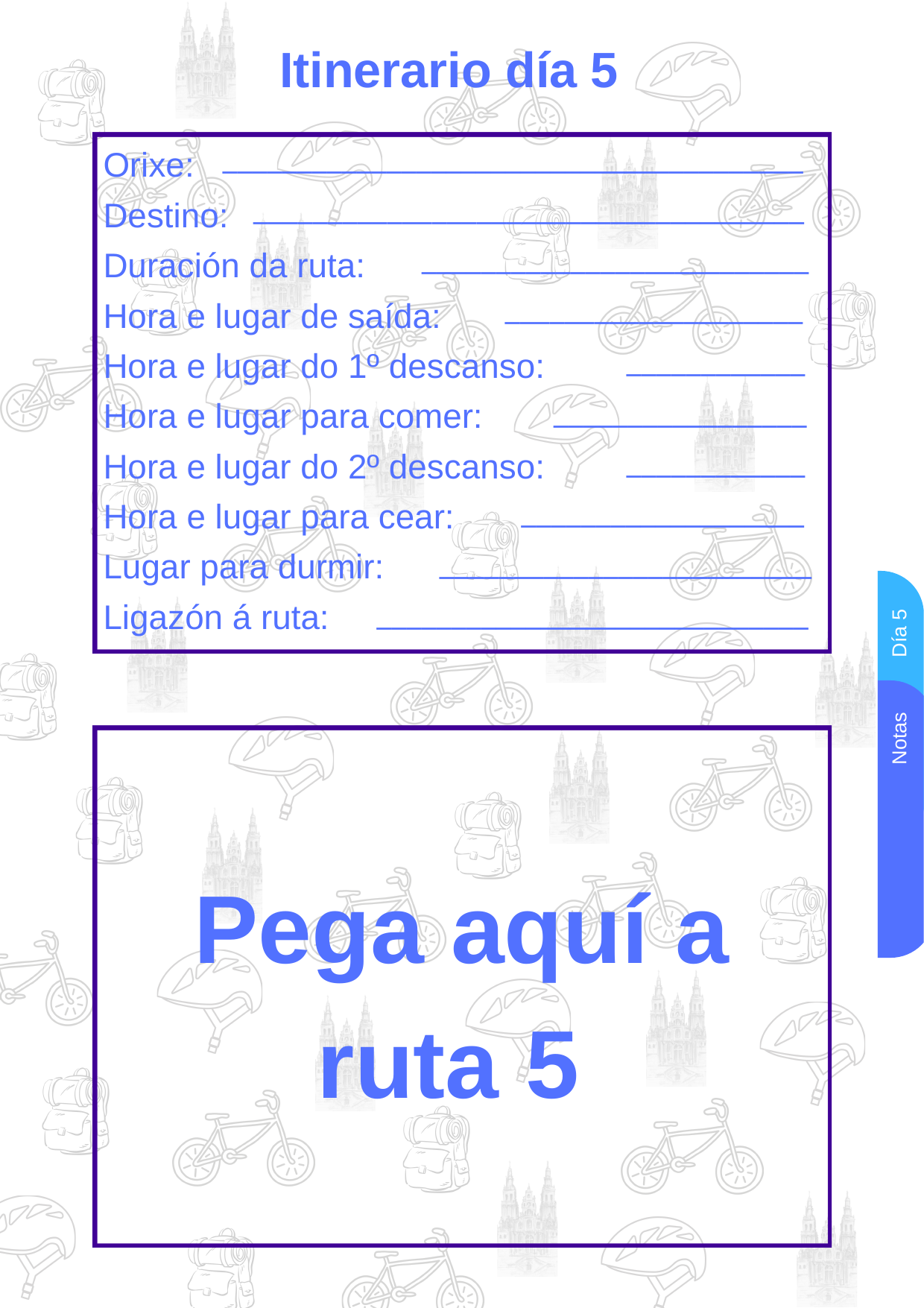

Itinerario día 5

_______________________________________

Orixe:
Destino:
Duración da ruta:
Hora e lugar de saída:
Hora e lugar do 1º descanso:
Hora e lugar para comer:
Hora e lugar do 2º descanso:
Hora e lugar para cear:
Lugar para durmir:
Ligazón á ruta:

_____________________________________

__________________________

____________________

____________

_________________

____________

___________________

_________________________

_____________________________

Día 5

Notas

Pega aquí a ruta 5